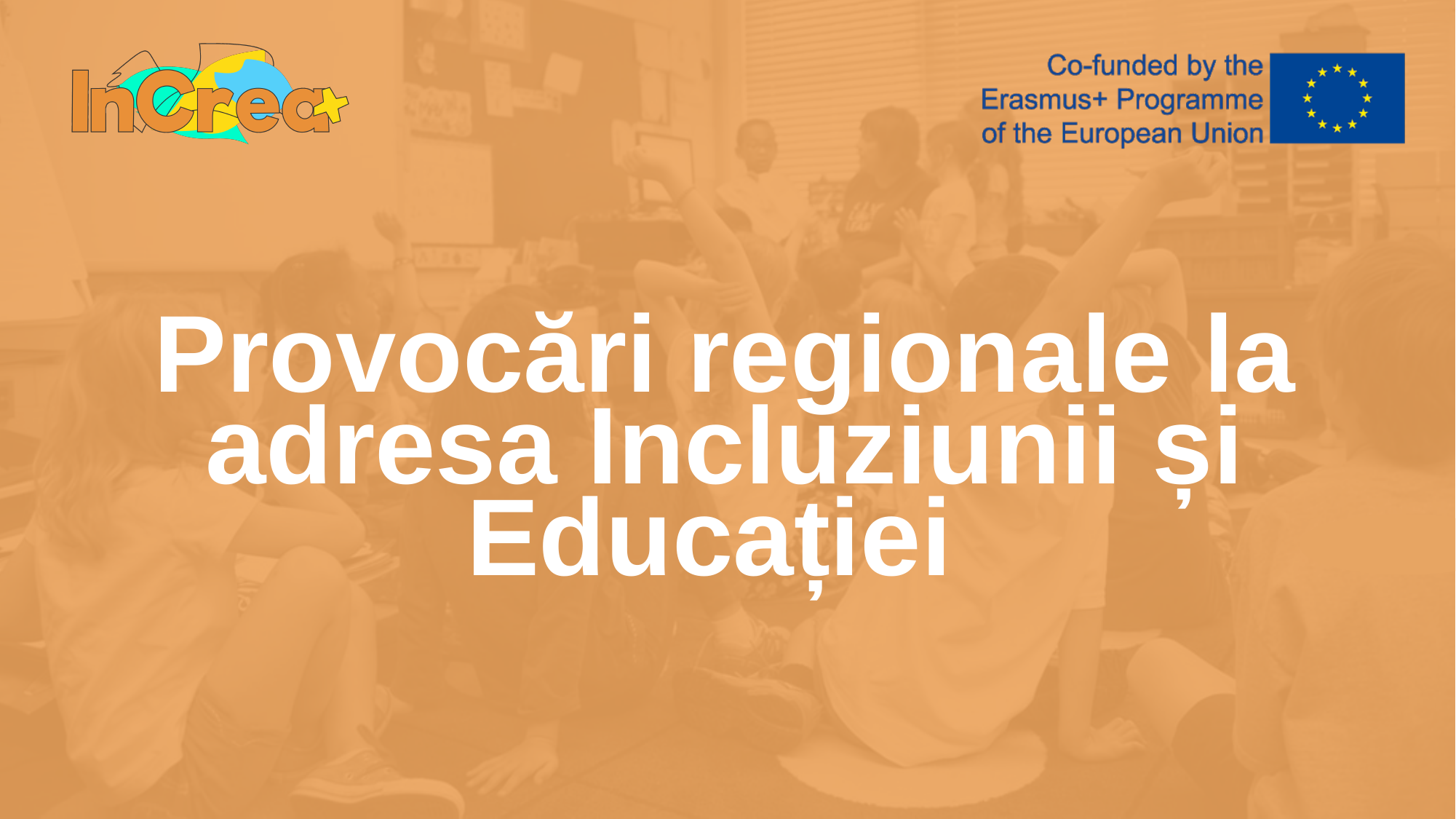

Provocări regionale la adresa Incluziunii și Educației